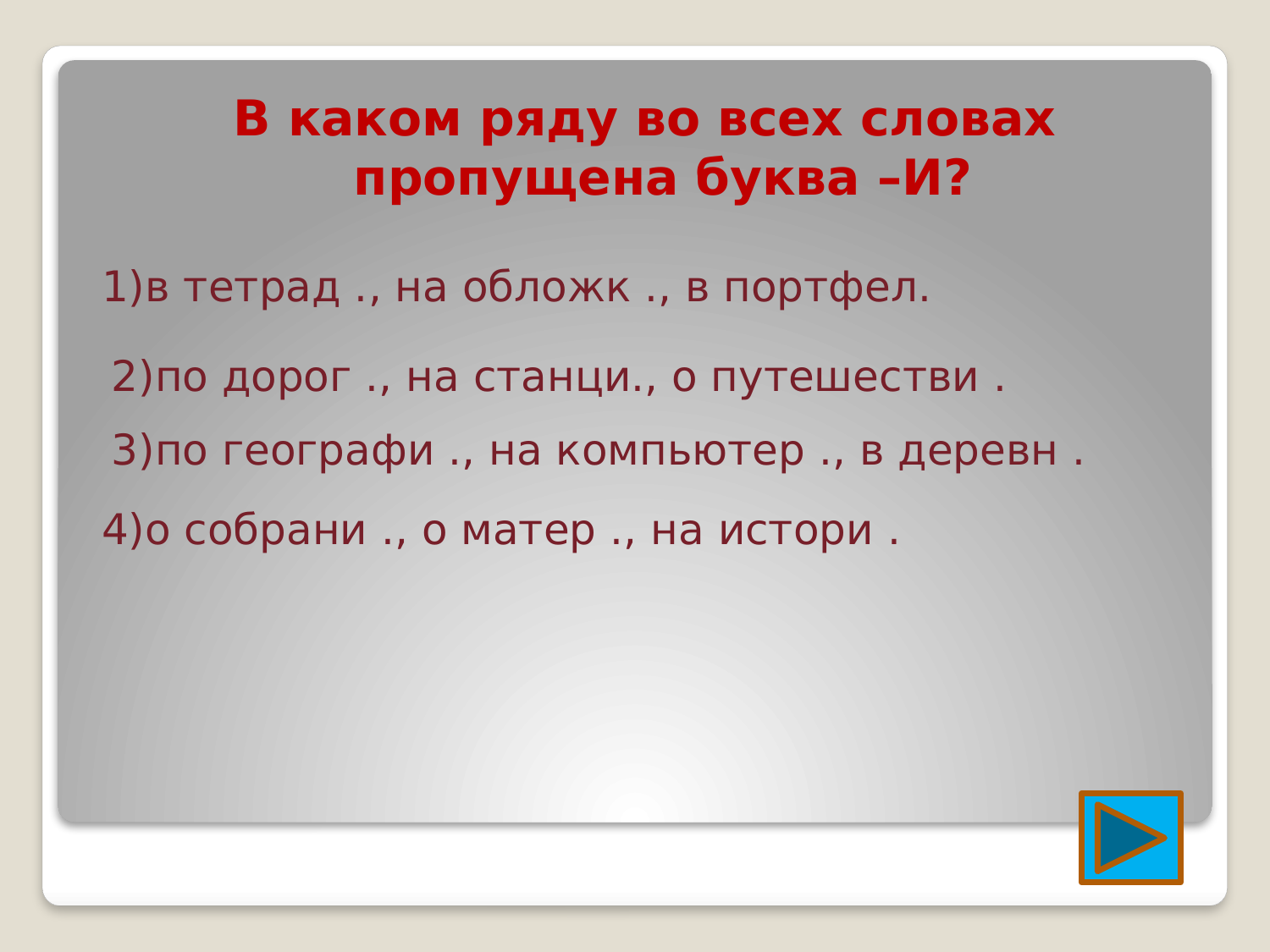

#
В каком ряду во всех словах пропущена буква –И?
1)в тетрад ., на обложк ., в портфел.

2)по дорог ., на станци., о путешестви .

3)по географи ., на компьютер ., в деревн .

4)о собрани ., о матер ., на истори .